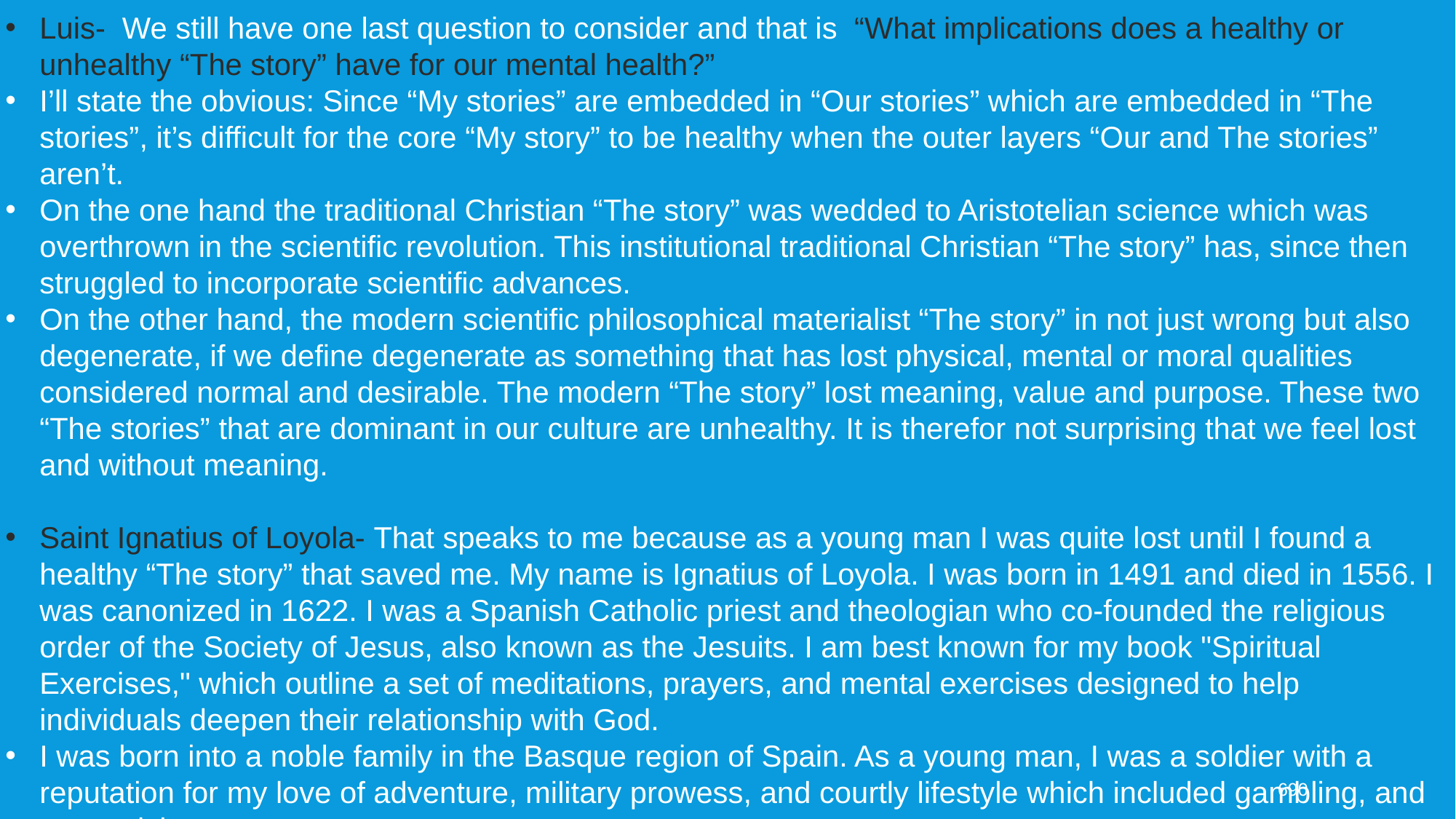

Luis-  We still have one last question to consider and that is  “What implications does a healthy or unhealthy “The story” have for our mental health?”
I’ll state the obvious: Since “My stories” are embedded in “Our stories” which are embedded in “The stories”, it’s difficult for the core “My story” to be healthy when the outer layers “Our and The stories” aren’t.
On the one hand the traditional Christian “The story” was wedded to Aristotelian science which was overthrown in the scientific revolution. This institutional traditional Christian “The story” has, since then struggled to incorporate scientific advances.
On the other hand, the modern scientific philosophical materialist “The story” in not just wrong but also degenerate, if we define degenerate as something that has lost physical, mental or moral qualities considered normal and desirable. The modern “The story” lost meaning, value and purpose. These two “The stories” that are dominant in our culture are unhealthy. It is therefor not surprising that we feel lost and without meaning.

Saint Ignatius of Loyola- That speaks to me because as a young man I was quite lost until I found a healthy “The story” that saved me. My name is Ignatius of Loyola. I was born in 1491 and died in 1556. I was canonized in 1622. I was a Spanish Catholic priest and theologian who co-founded the religious order of the Society of Jesus, also known as the Jesuits. I am best known for my book "Spiritual Exercises," which outline a set of meditations, prayers, and mental exercises designed to help individuals deepen their relationship with God.
I was born into a noble family in the Basque region of Spain. As a young man, I was a soldier with a reputation for my love of adventure, military prowess, and courtly lifestyle which included gambling, and womanizing.
I was very ambitious and had a desire for glory. I sought honor and recognition through my military exploits. I served as a soldier in the Spanish army and participated in various battles and campaigns, including the Battle of Pamplona where I was injured.

690